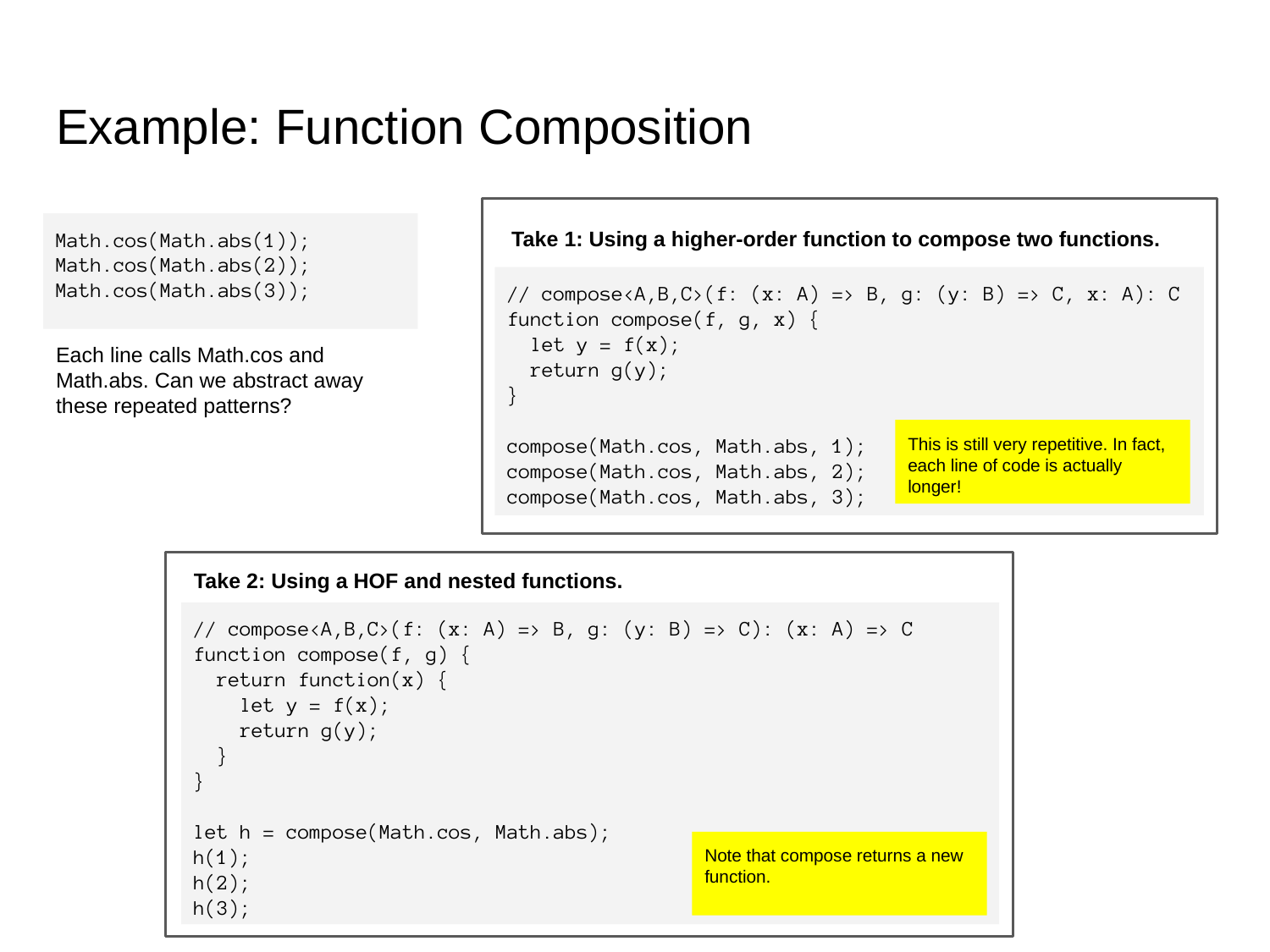

# Example: Function Composition

Math.cos(Math.abs(1));
Math.cos(Math.abs(2));
Math.cos(Math.abs(3));
Take 1: Using a higher-order function to compose two functions.
// compose<A,B,C>(f: (x: A) => B, g: (y: B) => C, x: A): C
function compose(f, g, x) {
  let y = f(x);
  return g(y);
}

compose(Math.cos, Math.abs, 1);
compose(Math.cos, Math.abs, 2);
compose(Math.cos, Math.abs, 3);
Each line calls Math.cos and Math.abs. Can we abstract away these repeated patterns?
This is still very repetitive. In fact, each line of code is actually longer!

Take 2: Using a HOF and nested functions.
// compose<A,B,C>(f: (x: A) => B, g: (y: B) => C): (x: A) => C
function compose(f, g) {
  return function(x) {
    let y = f(x);
    return g(y);
  }
}

let h = compose(Math.cos, Math.abs);
h(1);
h(2);
h(3);
Note that compose returns a new function.